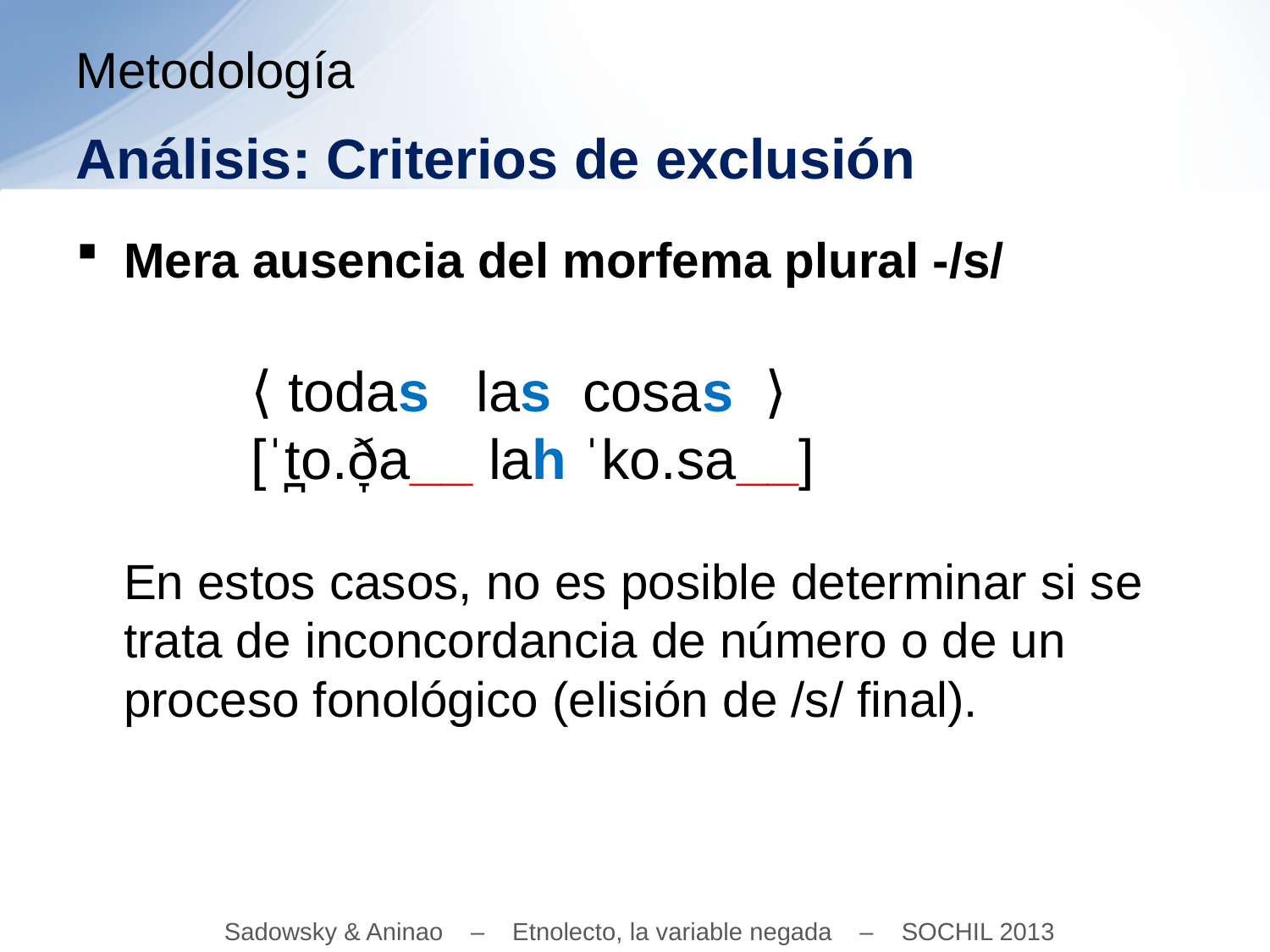

# Metodología
Análisis: Criterios de exclusión
Mera ausencia del morfema plural -/s/
	⟨ todas   las  cosas  ⟩
	[ˈt̪o.ð̞a__ lah ˈko.sa__]
En estos casos, no es posible determinar si se trata de inconcordancia de número o de un proceso fonológico (elisión de /s/ final).

Sadowsky & Aninao    –    Etnolecto, la variable negada    –    SOCHIL 2013